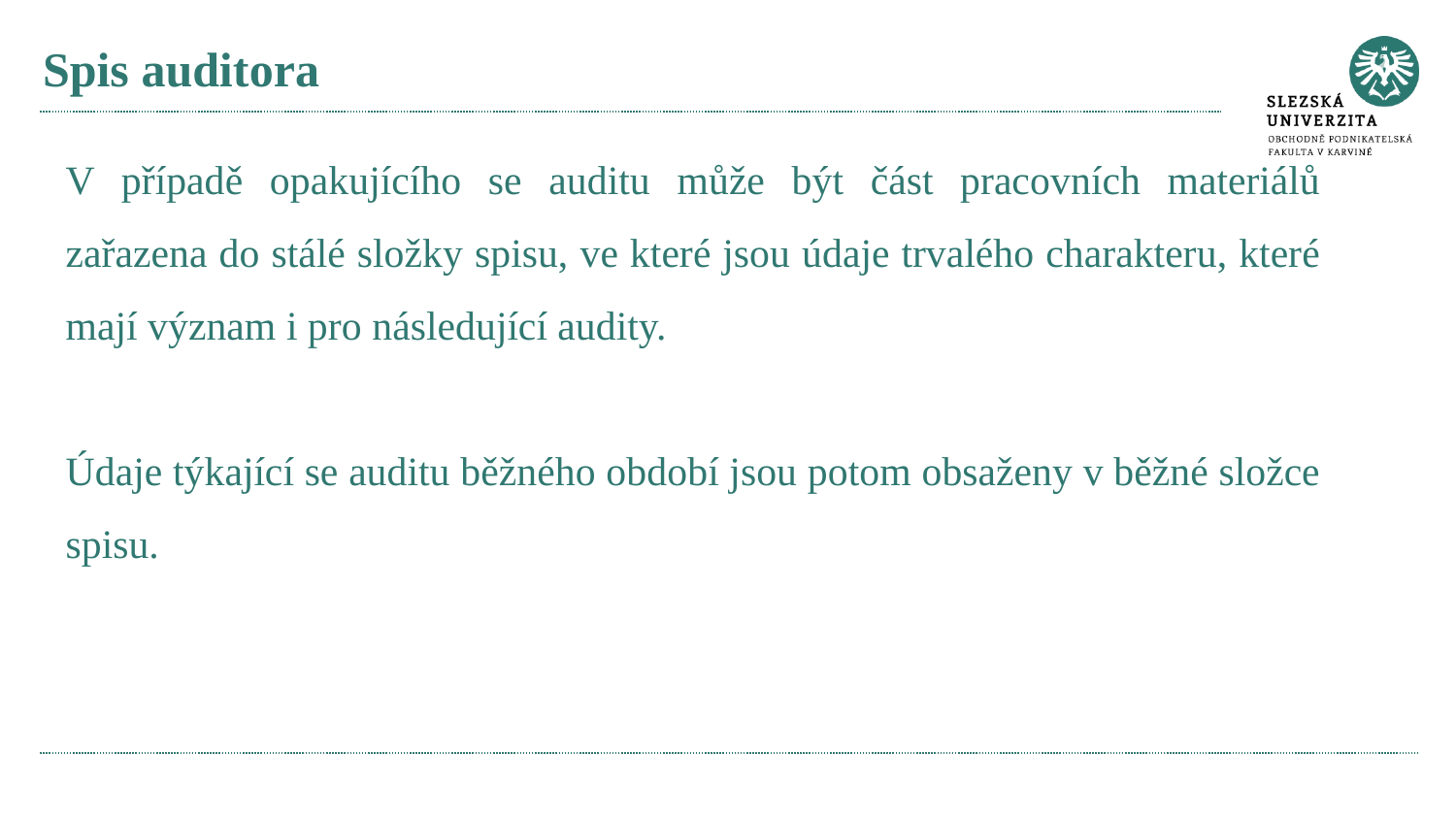

# Spis auditora
V případě opakujícího se auditu může být část pracovních materiálů zařazena do stálé složky spisu, ve které jsou údaje trvalého charakteru, které mají význam i pro následující audity.

Údaje týkající se auditu běžného období jsou potom obsaženy v běžné složce spisu.